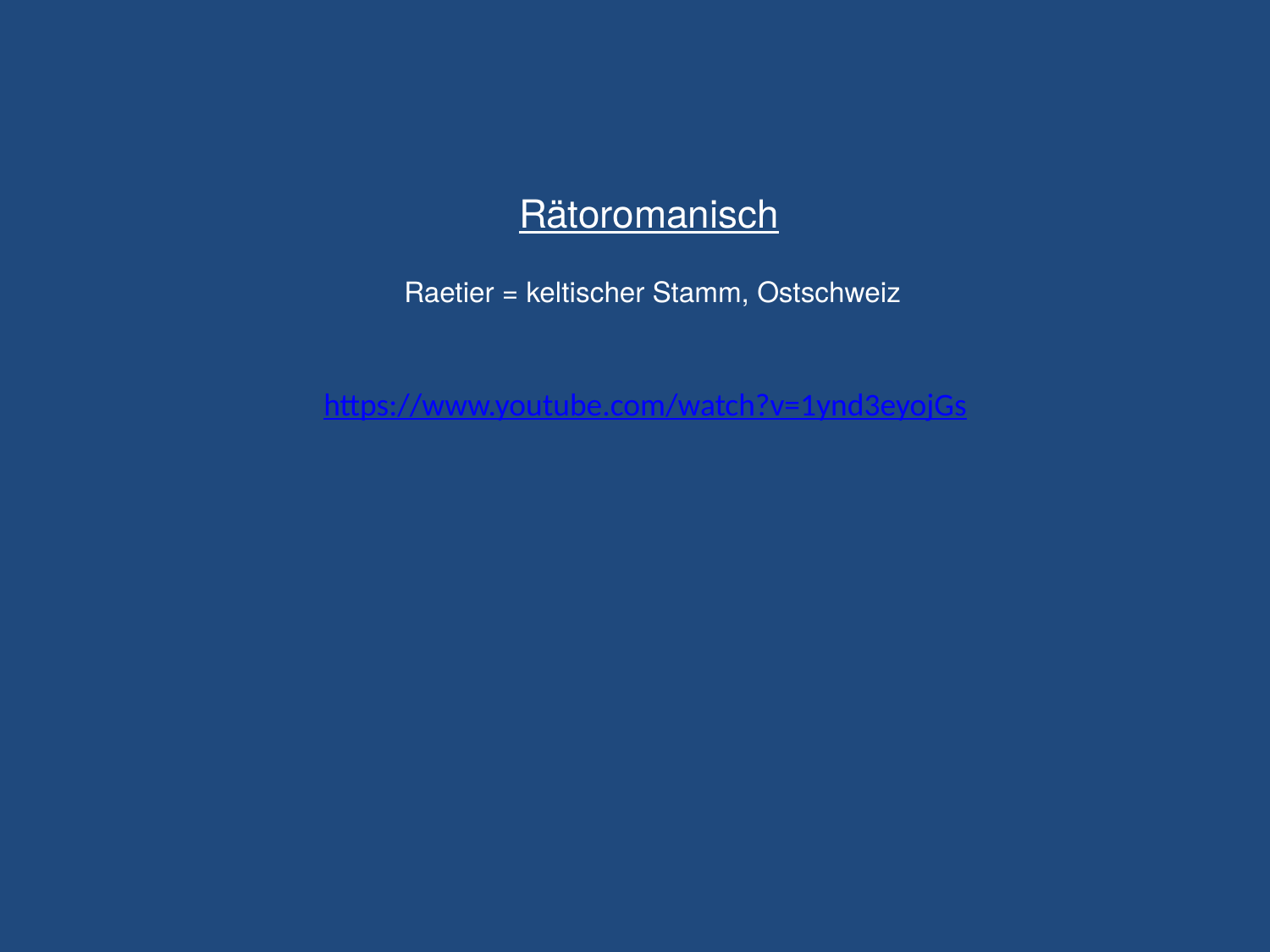

# Rätoromanisch Raetier = keltischer Stamm, Ostschweiz https://www.youtube.com/watch?v=1ynd3eyojGs